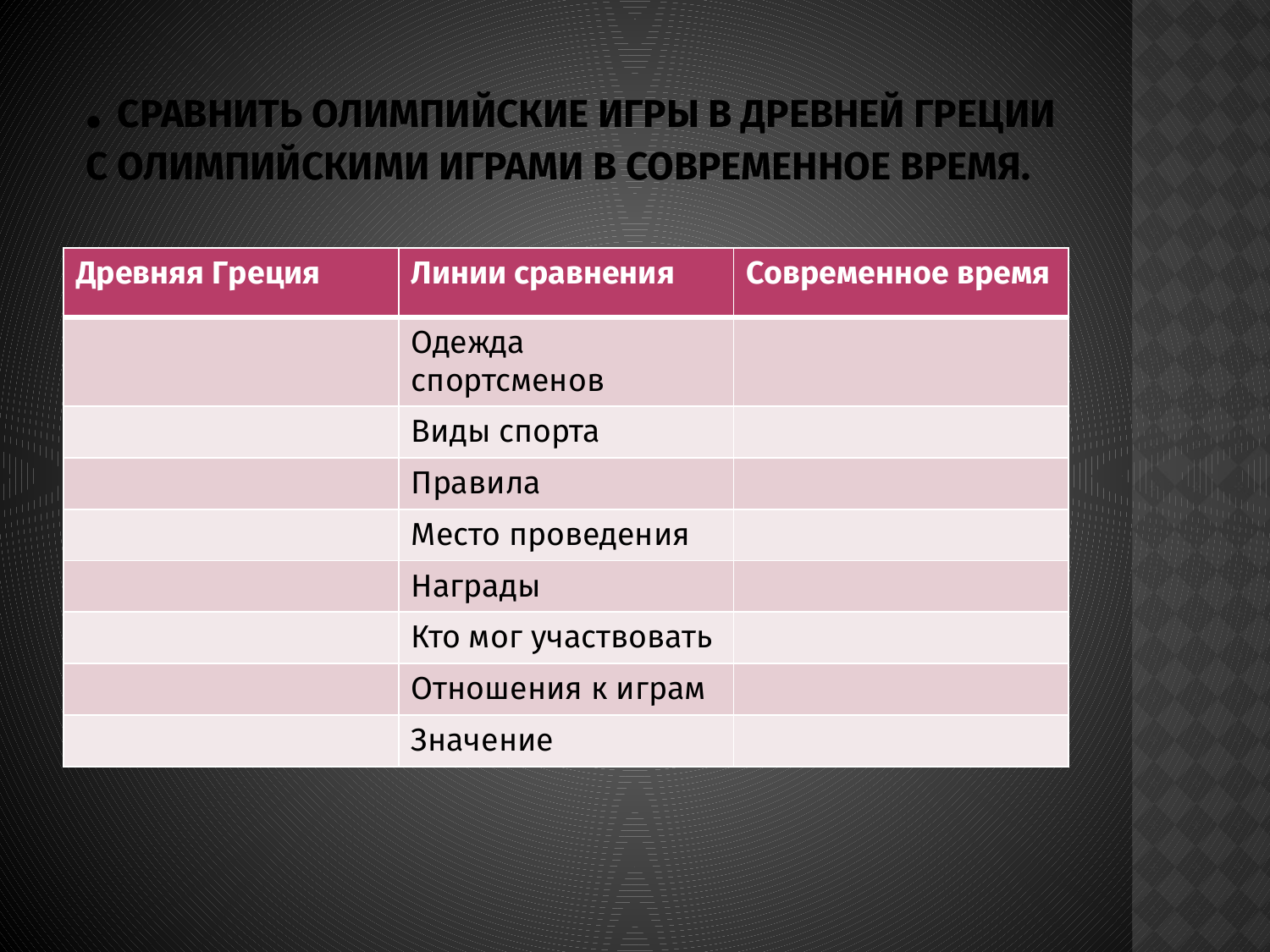

# . Сравнить Олимпийские игры в Древней Греции с Олимпийскими играми в современное время.
| Древняя Греция | Линии сравнения | Современное время |
| --- | --- | --- |
|  | Одежда спортсменов |  |
|  | Виды спорта |  |
|  | Правила |  |
|  | Место проведения |  |
|  | Награды |  |
|  | Кто мог участвовать |  |
|  | Отношения к играм |  |
|  | Значение |  |